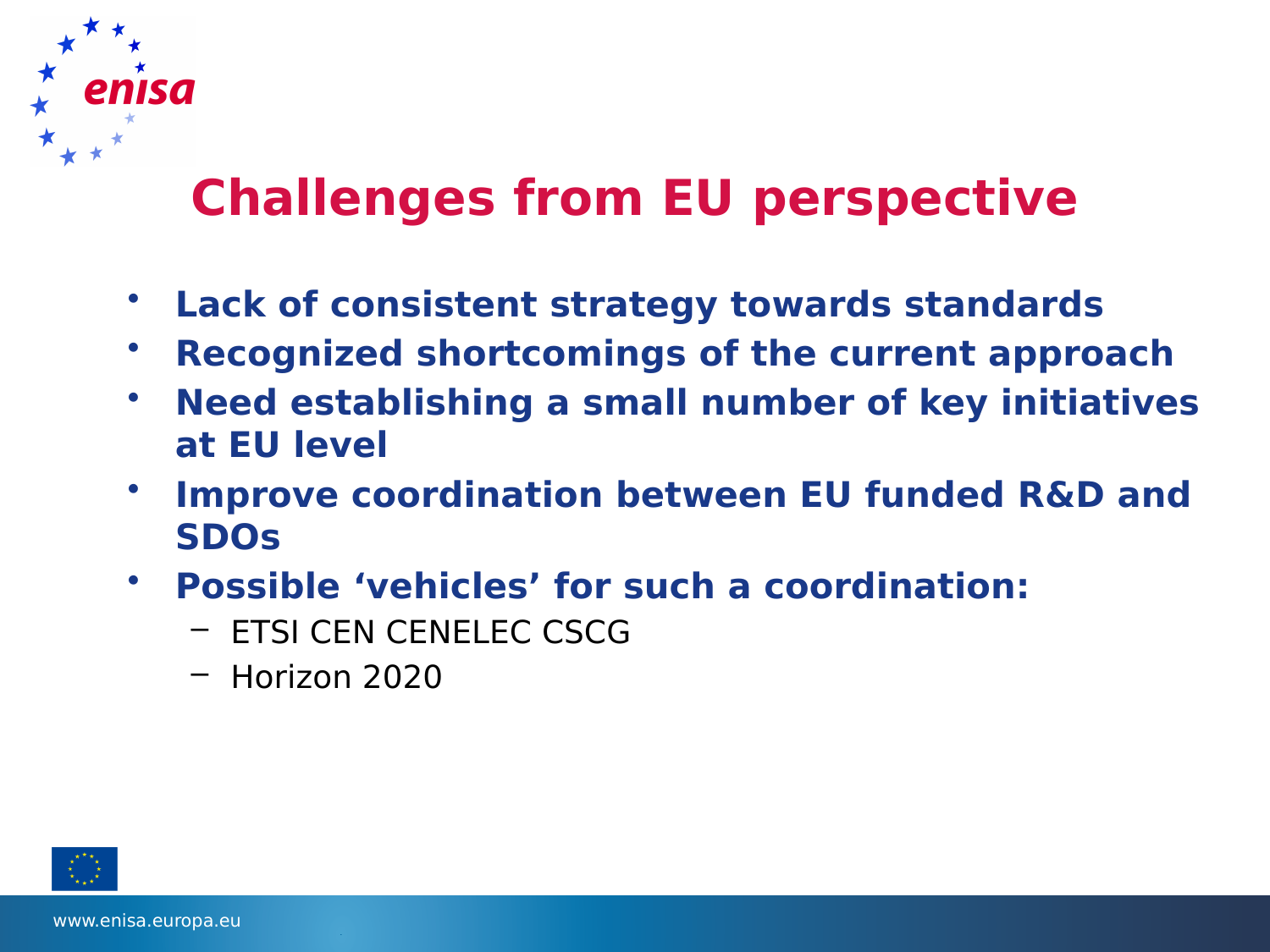

# Challenges from EU perspective
Lack of consistent strategy towards standards
Recognized shortcomings of the current approach
Need establishing a small number of key initiatives at EU level
Improve coordination between EU funded R&D and SDOs
Possible ‘vehicles’ for such a coordination:
ETSI CEN CENELEC CSCG
Horizon 2020